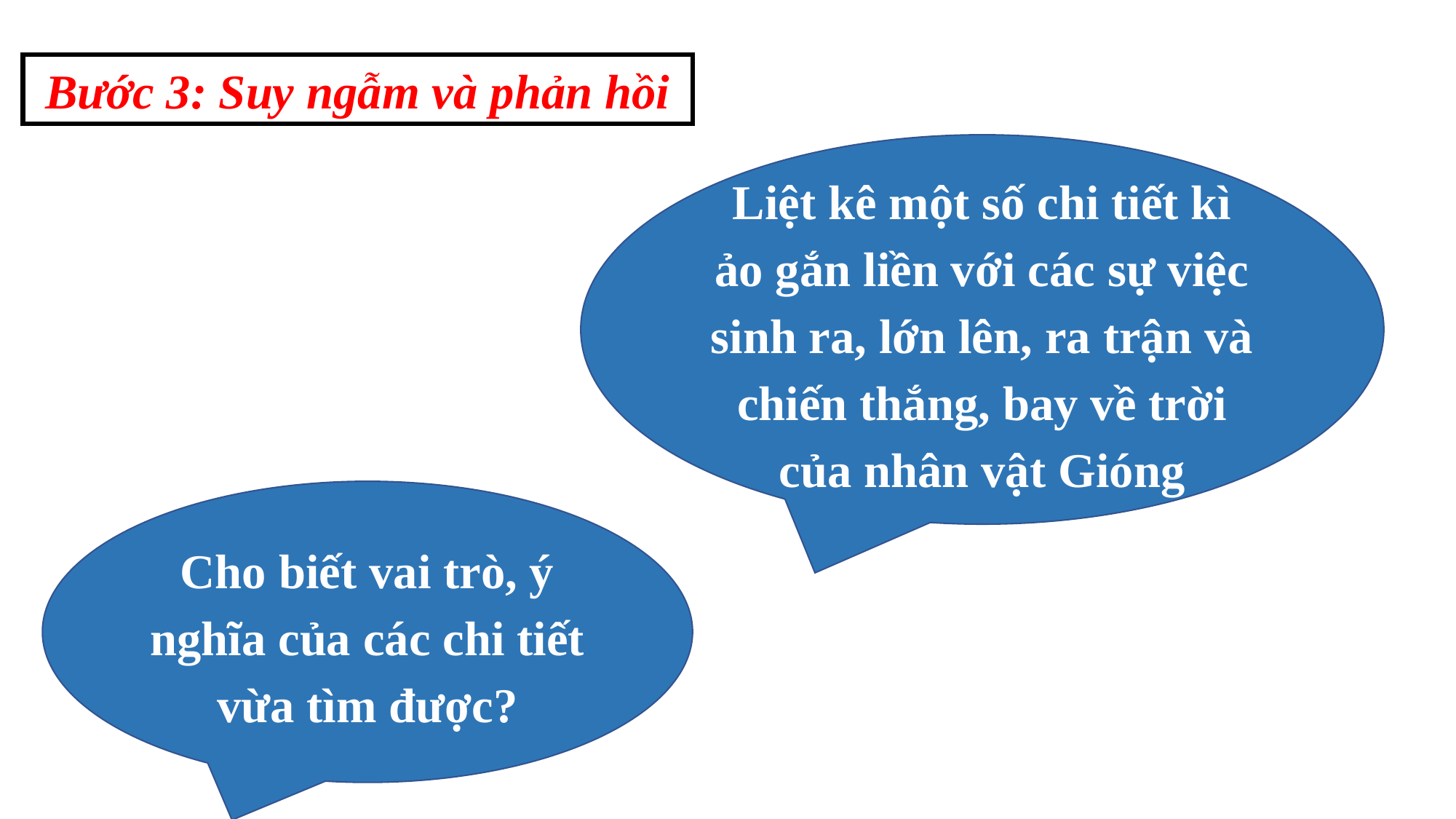

Bước 3: Suy ngẫm và phản hồi
Liệt kê một số chi tiết kì ảo gắn liền với các sự việc sinh ra, lớn lên, ra trận và chiến thắng, bay về trời của nhân vật Gióng
Cho biết vai trò, ý nghĩa của các chi tiết vừa tìm được?